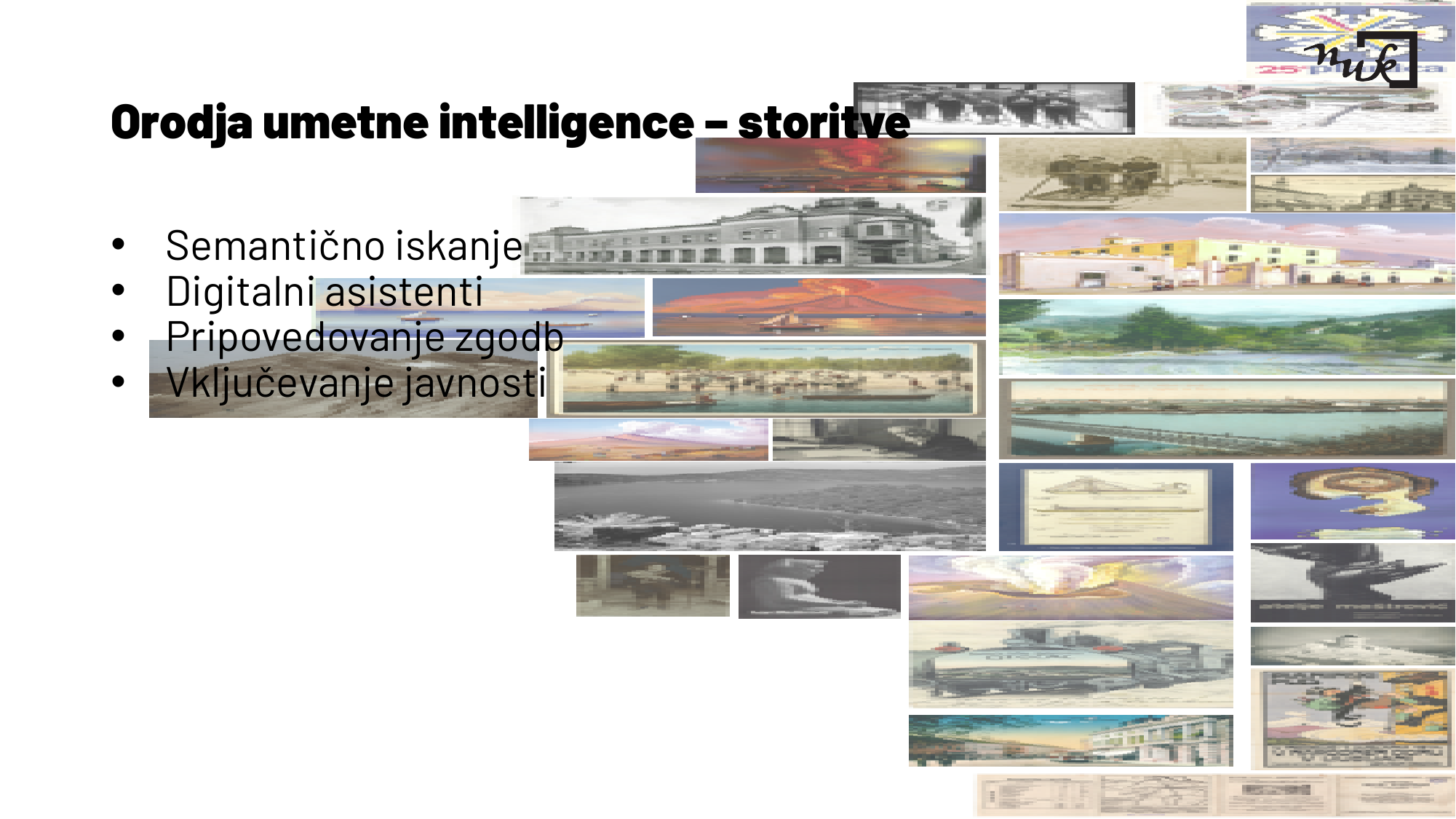

# Orodja umetne intelligence – storitve
Semantično iskanje
Digitalni asistenti
Pripovedovanje zgodb
Vključevanje javnosti